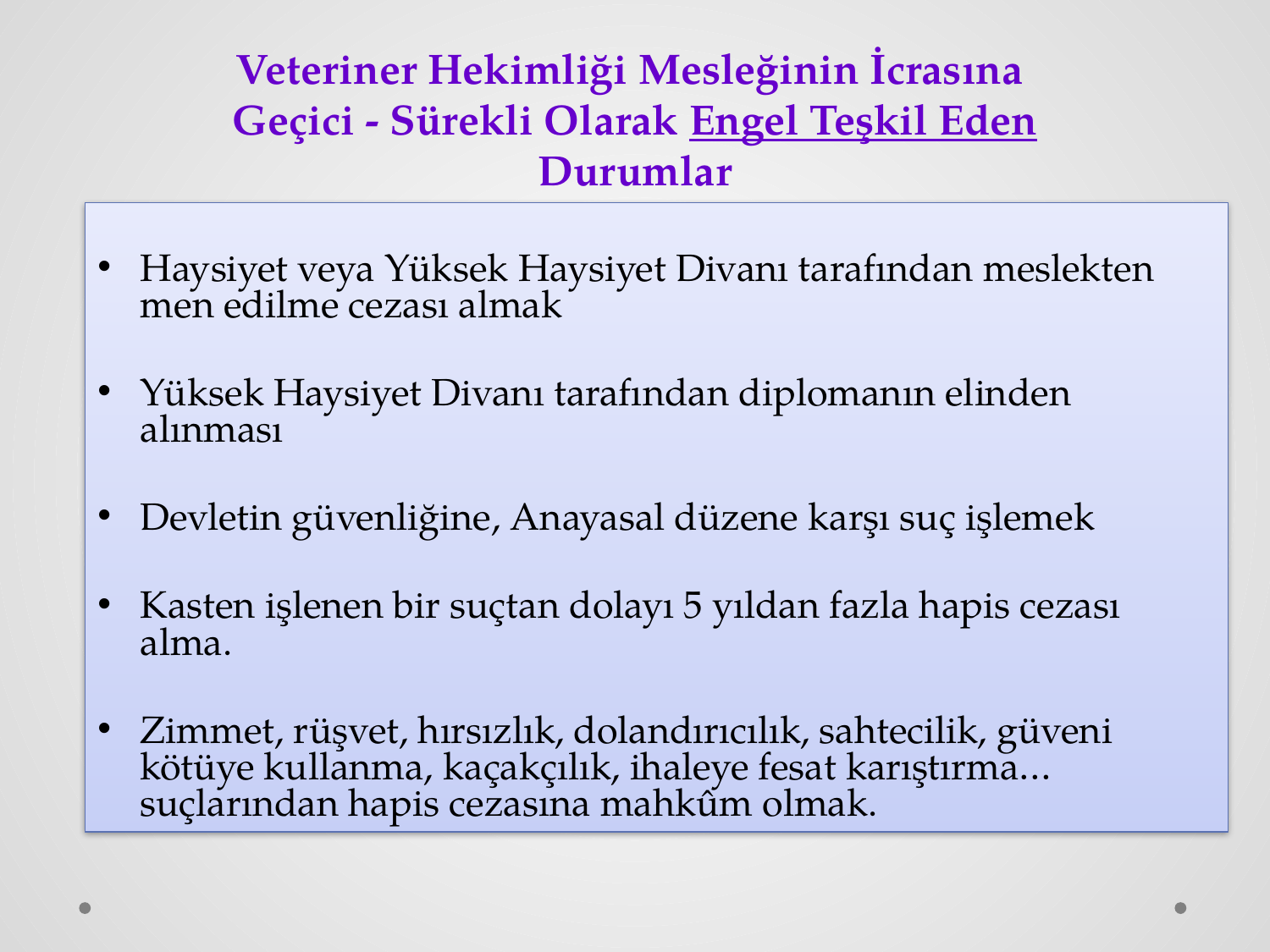

Veteriner Hekimliği Mesleğinin İcrasına
Geçici - Sürekli Olarak Engel Teşkil Eden Durumlar

Haysiyet veya Yüksek Haysiyet Divanı tarafından meslekten men edilme cezası almak

Yüksek Haysiyet Divanı tarafından diplomanın elinden alınması

Devletin güvenliğine, Anayasal düzene karşı suç işlemek

Kasten işlenen bir suçtan dolayı 5 yıldan fazla hapis cezası alma.

Zimmet, rüşvet, hırsızlık, dolandırıcılık, sahtecilik, güveni kötüye kullanma, kaçakçılık, ihaleye fesat karıştırma… suçlarından hapis cezasına mahkûm olmak.